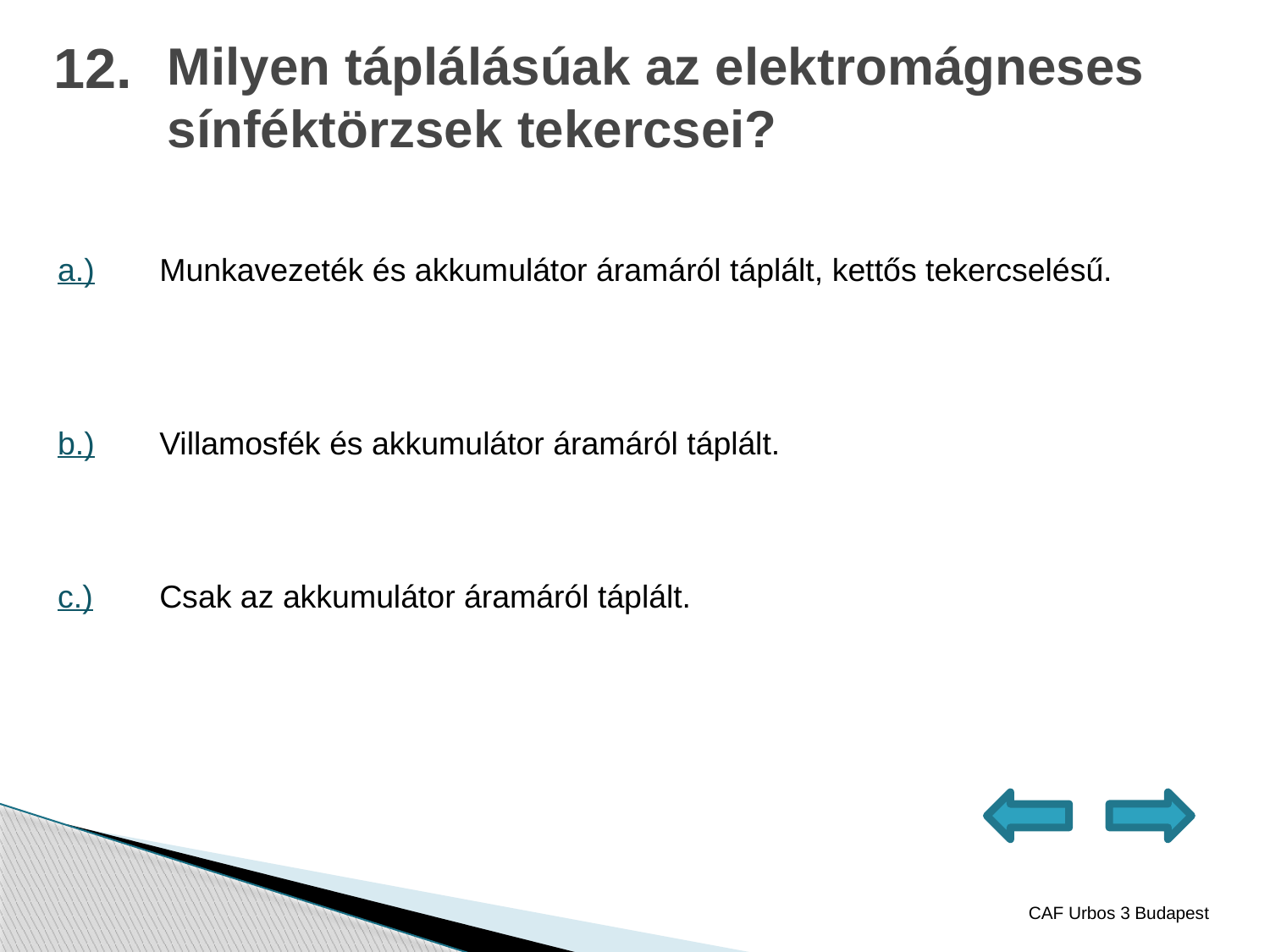

12.
# Milyen táplálásúak az elektromágneses sínféktörzsek tekercsei?
| a.) | Munkavezeték és akkumulátor áramáról táplált, kettős tekercselésű. |
| --- | --- |
| b.) | Villamosfék és akkumulátor áramáról táplált. |
| c.) | Csak az akkumulátor áramáról táplált. |

CAF Urbos 3 Budapest